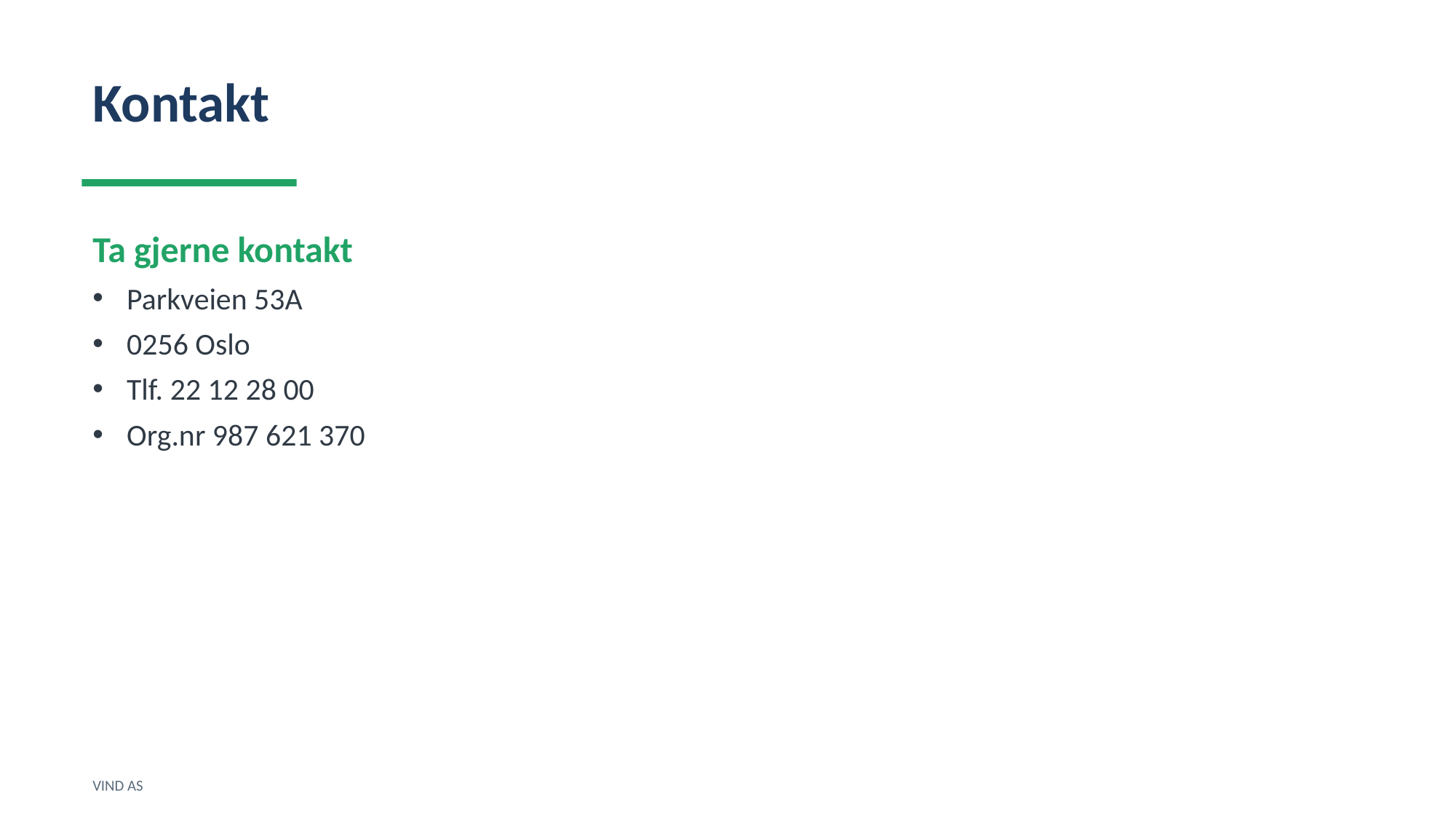

Kontakt

Ta gjerne kontakt
Parkveien 53A
0256 Oslo
Tlf. 22 12 28 00
Org.nr 987 621 370
VIND AS